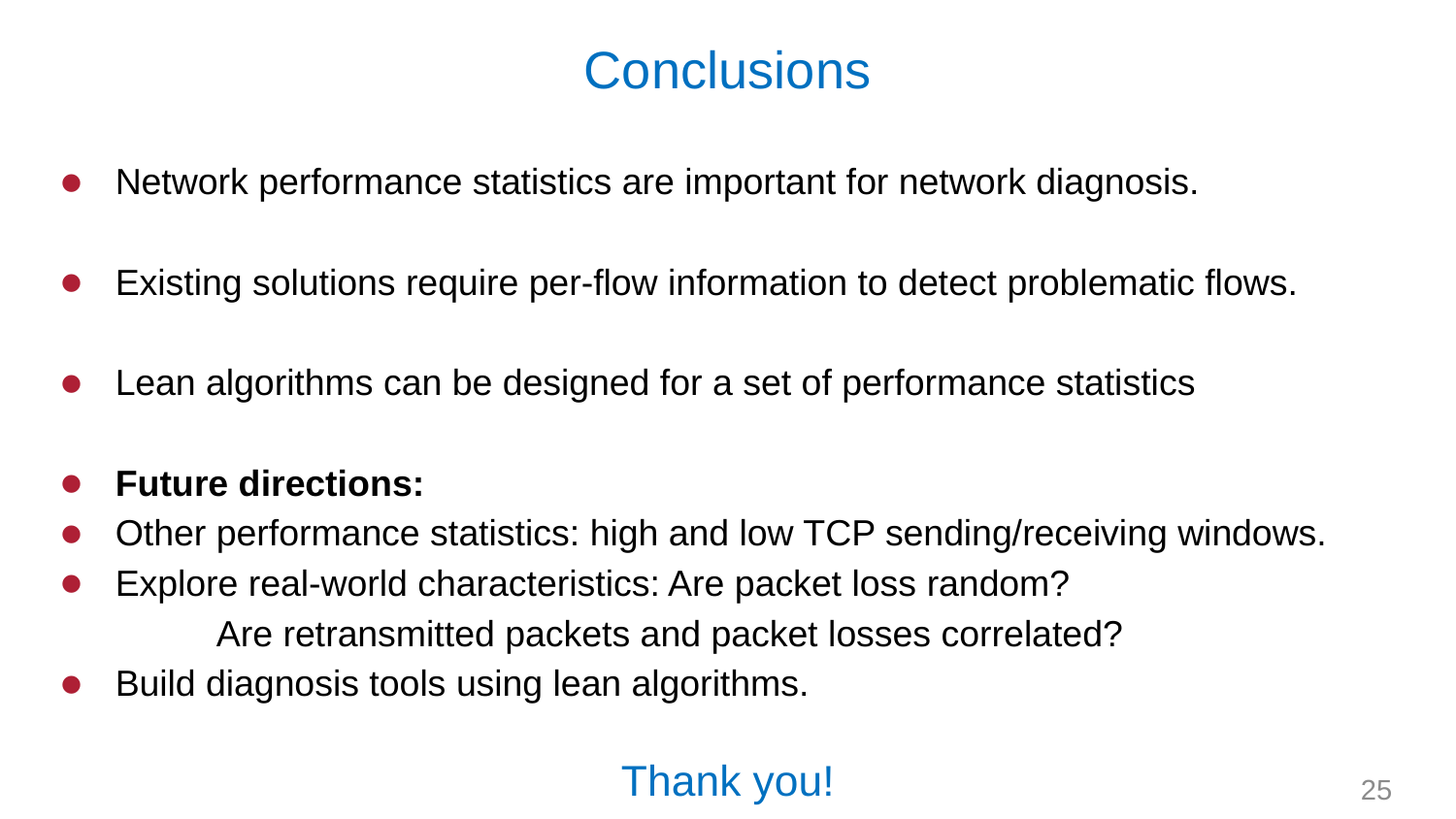

# Conclusions
Network performance statistics are important for network diagnosis.

Existing solutions require per-flow information to detect problematic flows.

Lean algorithms can be designed for a set of performance statistics

Future directions:
Other performance statistics: high and low TCP sending/receiving windows.
Explore real-world characteristics: Are packet loss random?
	 Are retransmitted packets and packet losses correlated?
Build diagnosis tools using lean algorithms.

Thank you!
25